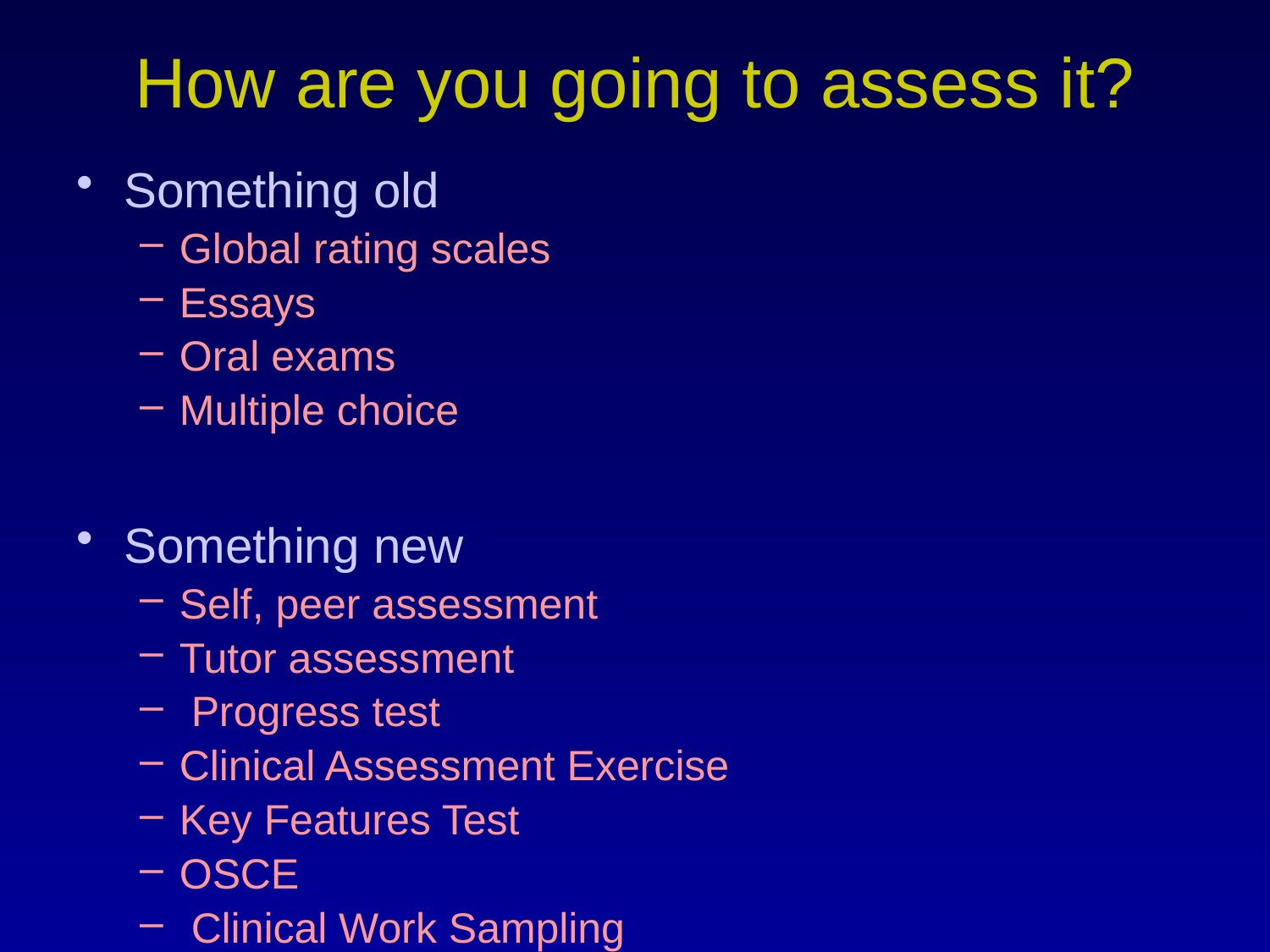

# How are you going to assess it?
Something old
Global rating scales
Essays
Oral exams
Multiple choice

Something new
Self, peer assessment
Tutor assessment
 Progress test
Clinical Assessment Exercise
Key Features Test
OSCE
 Clinical Work Sampling